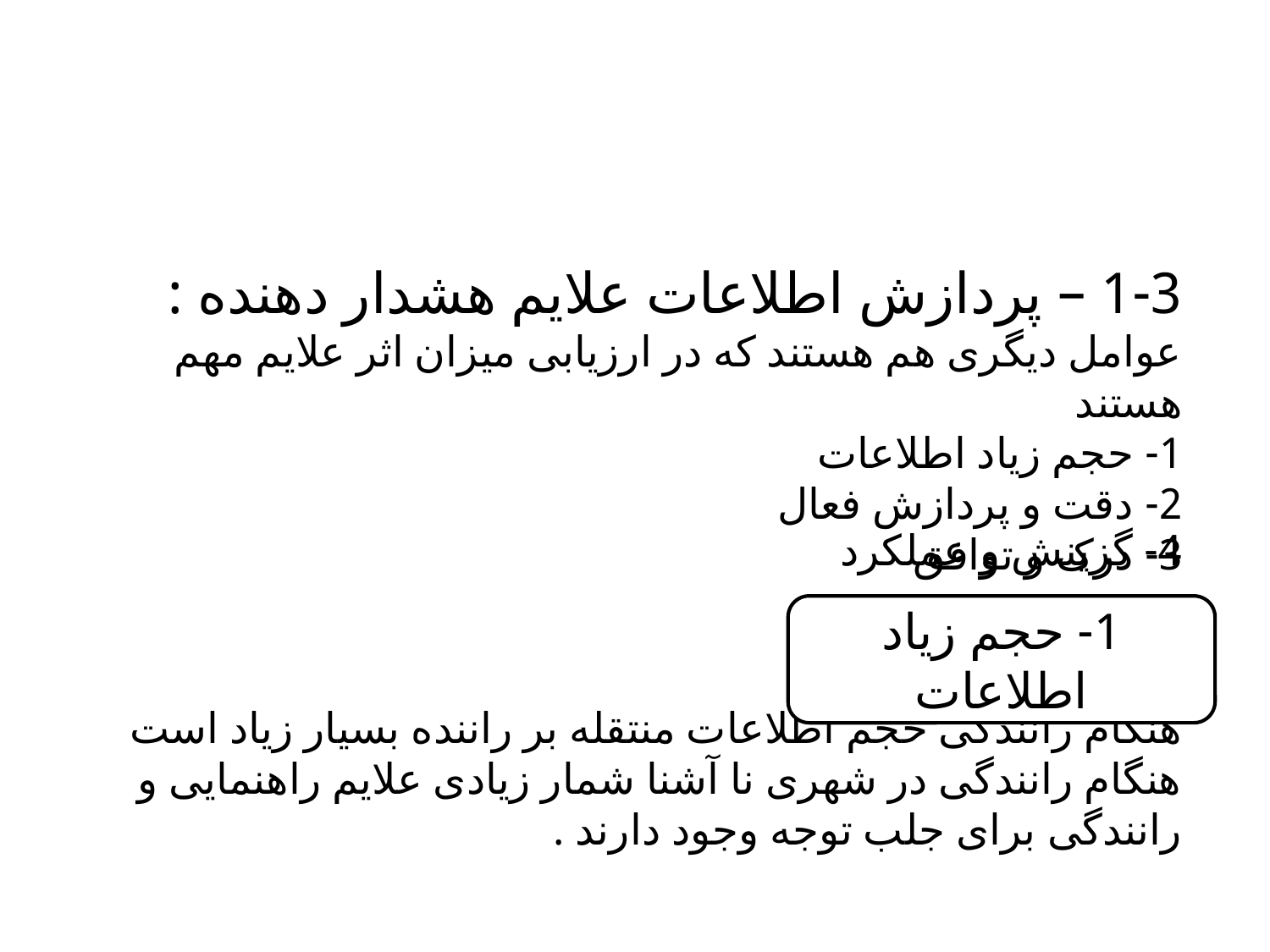

# 1-3 – پردازش اطلاعات علایم هشدار دهنده : عوامل دیگری هم هستند که در ارزیابی میزان اثر علایم مهم هستند 1- حجم زیاد اطلاعات 2- دقت و پردازش فعال 3- درک و توافق

4- گزینش و عملکرد

هنگام رانندگی حجم اطلاعات منتقله بر راننده بسیار زیاد است هنگام رانندگی در شهری نا آشنا شمار زیادی علایم راهنمایی و رانندگی برای جلب توجه وجود دارند .

1- حجم زیاد اطلاعات